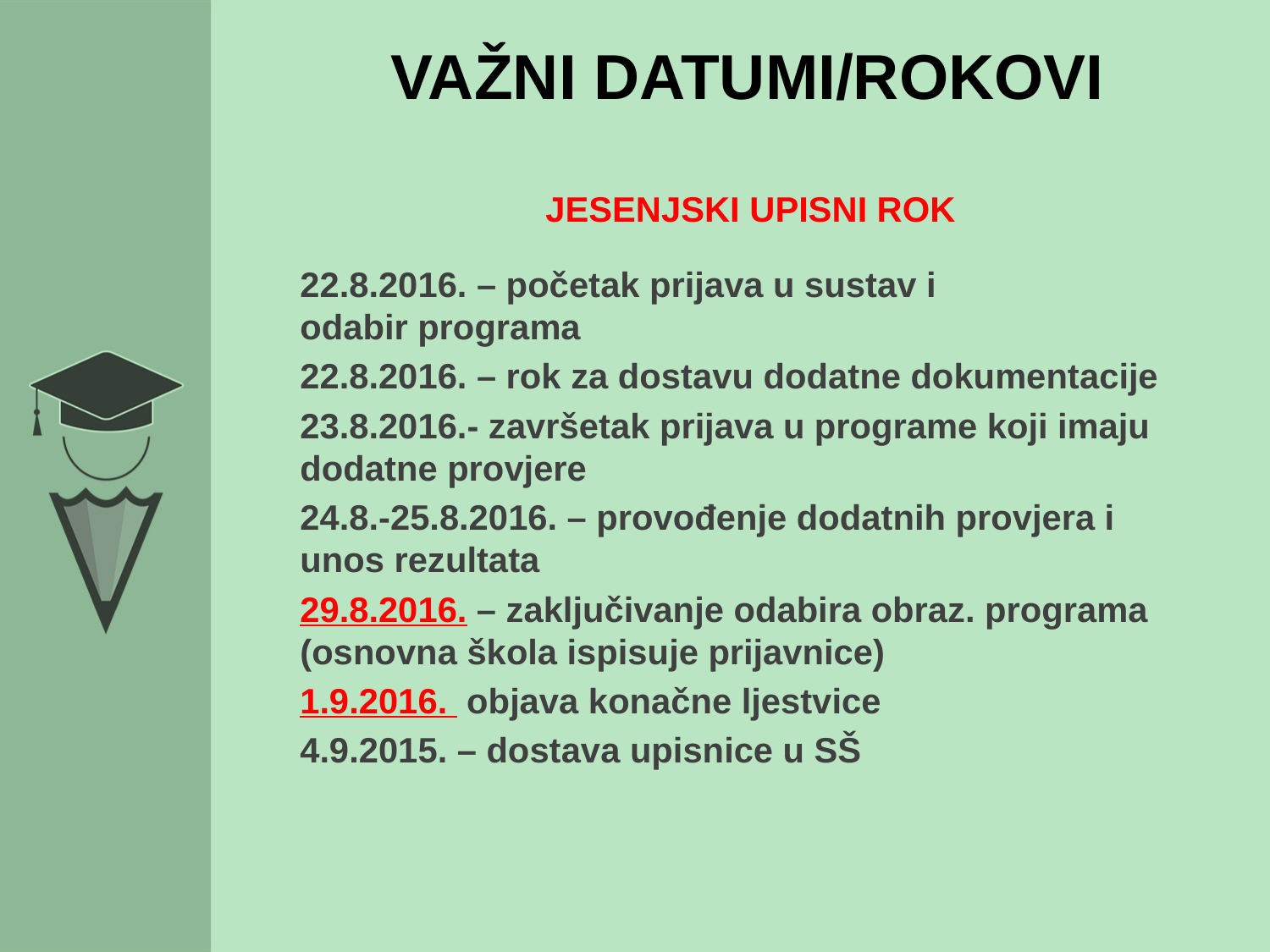

# VAŽNI DATUMI/ROKOVI
JESENJSKI UPISNI ROK
22.8.2016. – početak prijava u sustav i
odabir programa
22.8.2016. – rok za dostavu dodatne dokumentacije
23.8.2016.- završetak prijava u programe koji imaju
dodatne provjere
24.8.-25.8.2016. – provođenje dodatnih provjera i
unos rezultata
29.8.2016. – zaključivanje odabira obraz. programa
(osnovna škola ispisuje prijavnice)
1.9.2016.  objava konačne ljestvice
4.9.2015. – dostava upisnice u SŠ